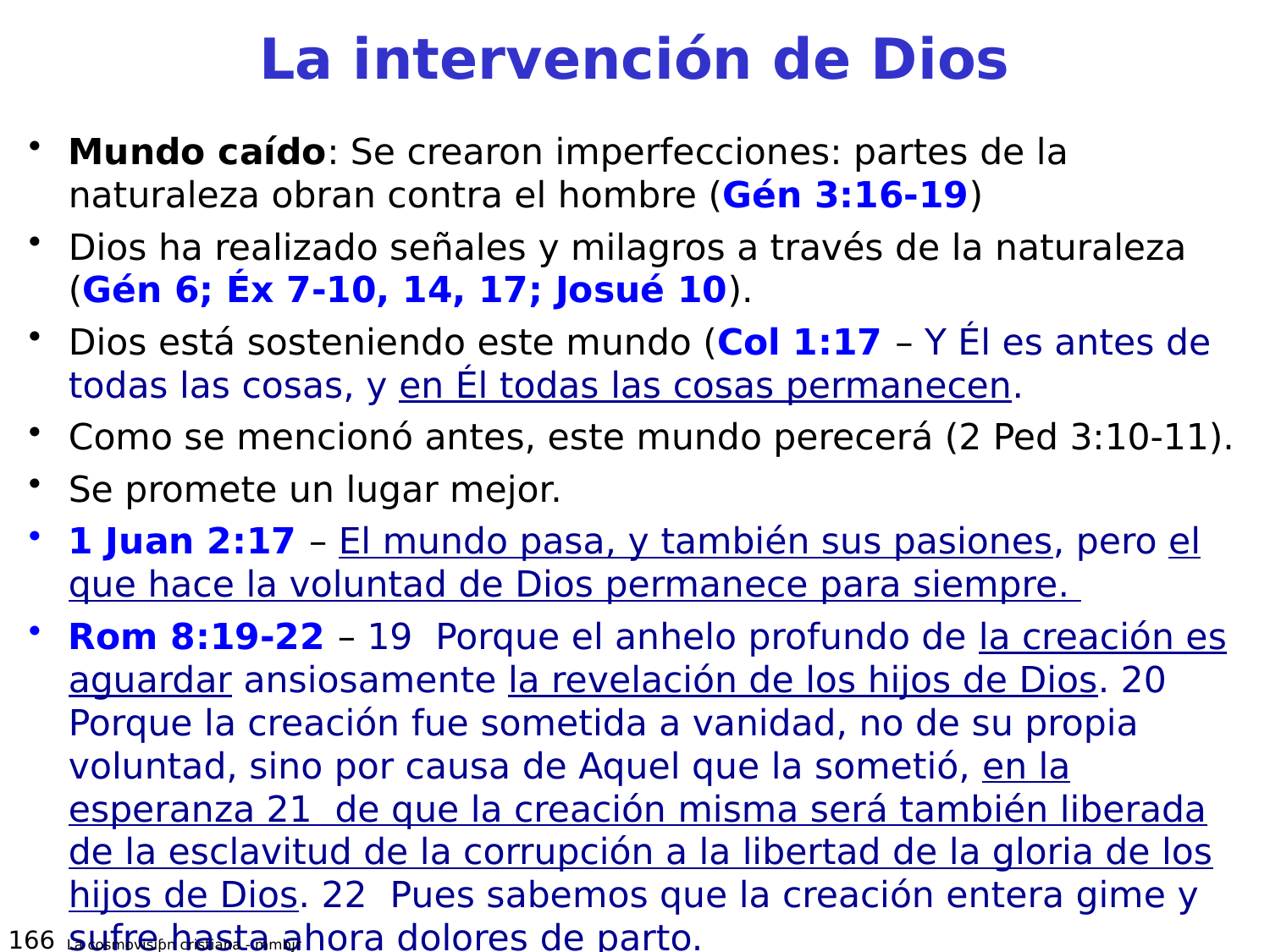

# La intervención de Dios
Mundo caído: Se crearon imperfecciones: partes de la naturaleza obran contra el hombre (Gén 3:16-19)
Dios ha realizado señales y milagros a través de la naturaleza (Gén 6; Éx 7-10, 14, 17; Josué 10).
Dios está sosteniendo este mundo (Col 1:17 – Y Él es antes de todas las cosas, y en Él todas las cosas permanecen.
Como se mencionó antes, este mundo perecerá (2 Ped 3:10-11).
Se promete un lugar mejor.
1 Juan 2:17 – El mundo pasa, y también sus pasiones, pero el que hace la voluntad de Dios permanece para siempre.
Rom 8:19-22 – 19  Porque el anhelo profundo de la creación es aguardar ansiosamente la revelación de los hijos de Dios. 20  Porque la creación fue sometida a vanidad, no de su propia voluntad, sino por causa de Aquel que la sometió, en la esperanza 21  de que la creación misma será también liberada de la esclavitud de la corrupción a la libertad de la gloria de los hijos de Dios. 22  Pues sabemos que la creación entera gime y sufre hasta ahora dolores de parto.
166
La cosmovisiƥn cristiana - mmbjr